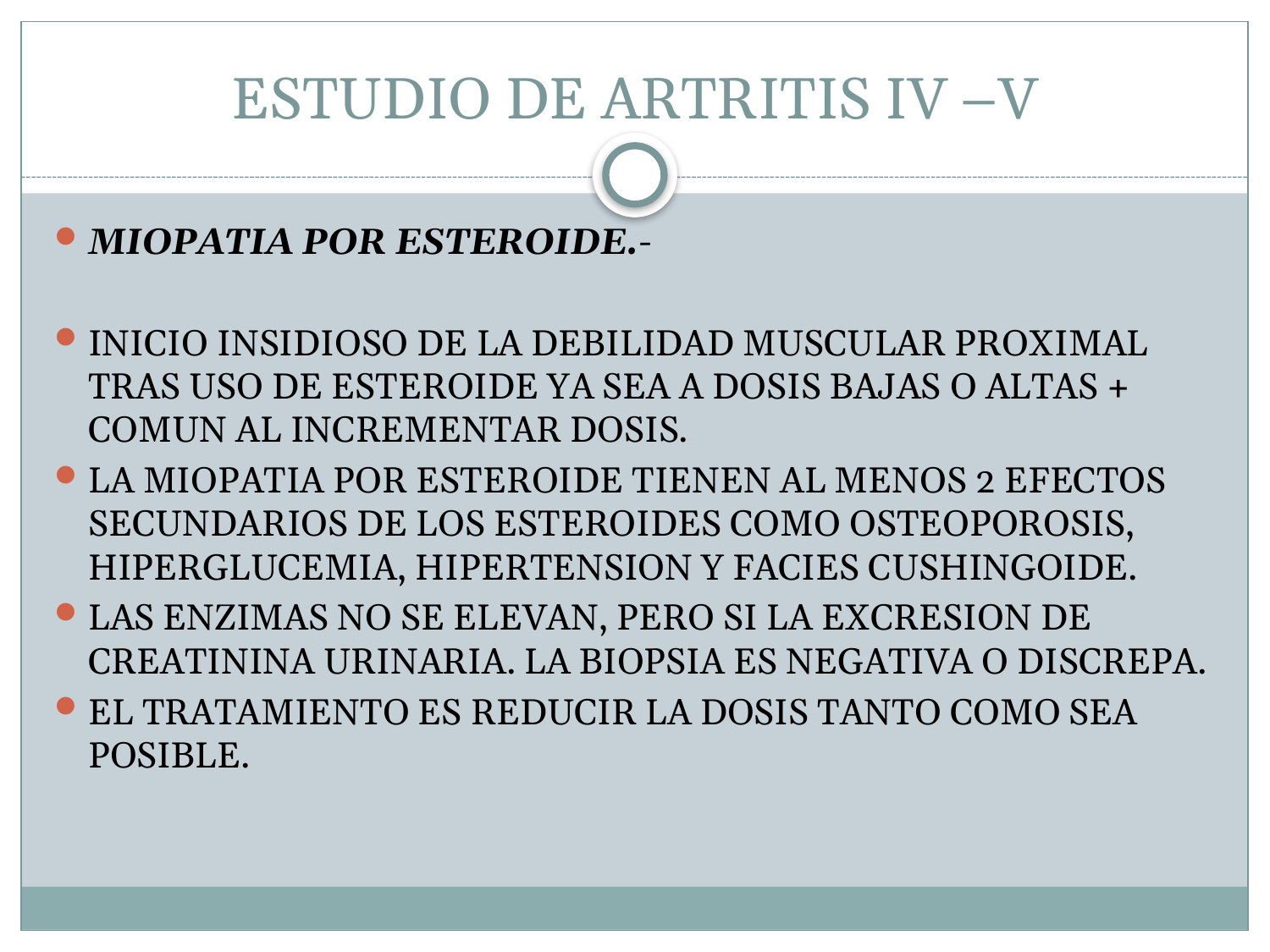

# ESTUDIO DE ARTRITIS IV –V
MIOPATIA POR ESTEROIDE.-

INICIO INSIDIOSO DE LA DEBILIDAD MUSCULAR PROXIMAL TRAS USO DE ESTEROIDE YA SEA A DOSIS BAJAS O ALTAS + COMUN AL INCREMENTAR DOSIS.
LA MIOPATIA POR ESTEROIDE TIENEN AL MENOS 2 EFECTOS SECUNDARIOS DE LOS ESTEROIDES COMO OSTEOPOROSIS, HIPERGLUCEMIA, HIPERTENSION Y FACIES CUSHINGOIDE.
LAS ENZIMAS NO SE ELEVAN, PERO SI LA EXCRESION DE CREATININA URINARIA. LA BIOPSIA ES NEGATIVA O DISCREPA.
EL TRATAMIENTO ES REDUCIR LA DOSIS TANTO COMO SEA POSIBLE.